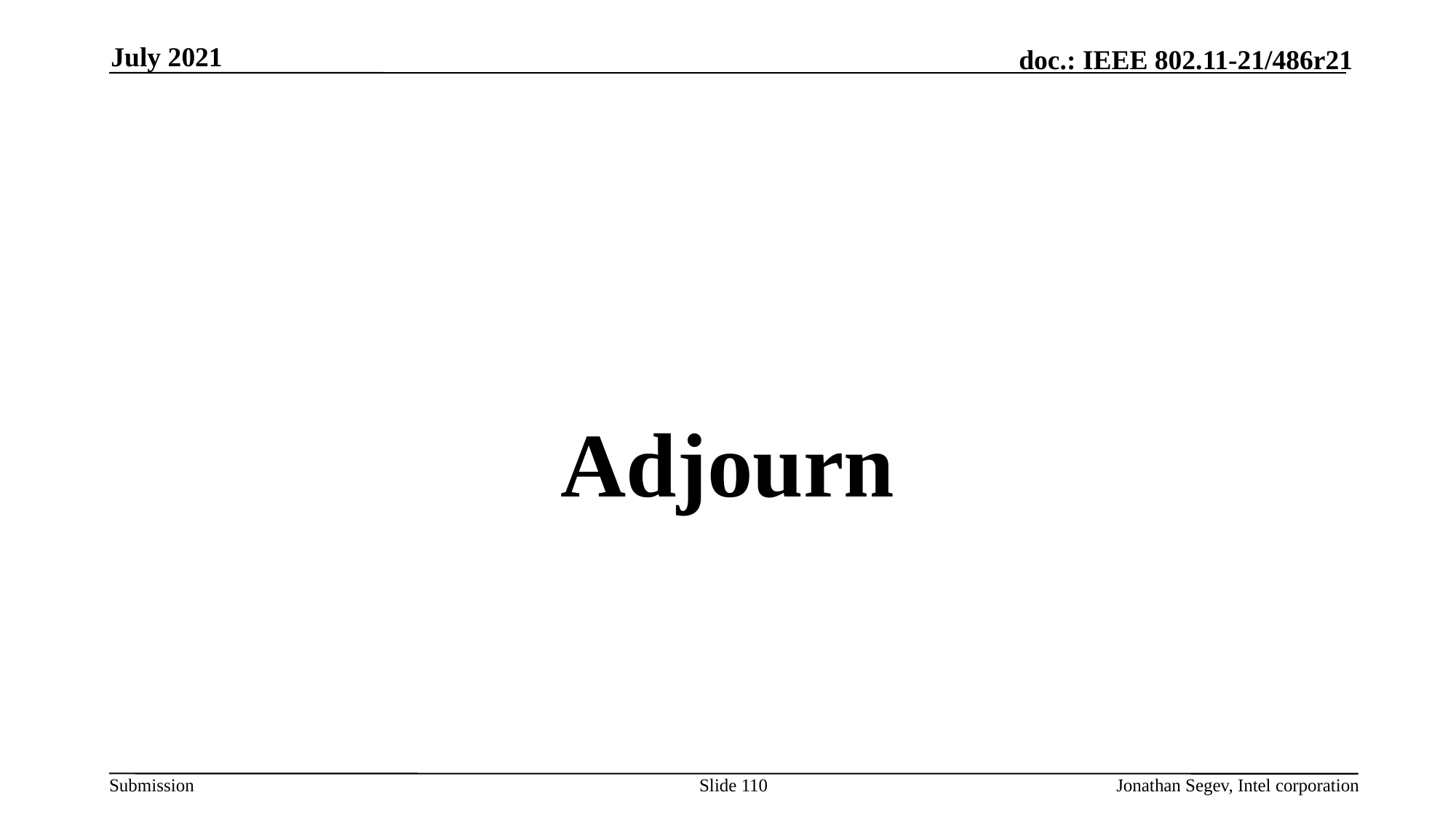

July 2021
#

Adjourn
Slide 110
Jonathan Segev, Intel corporation